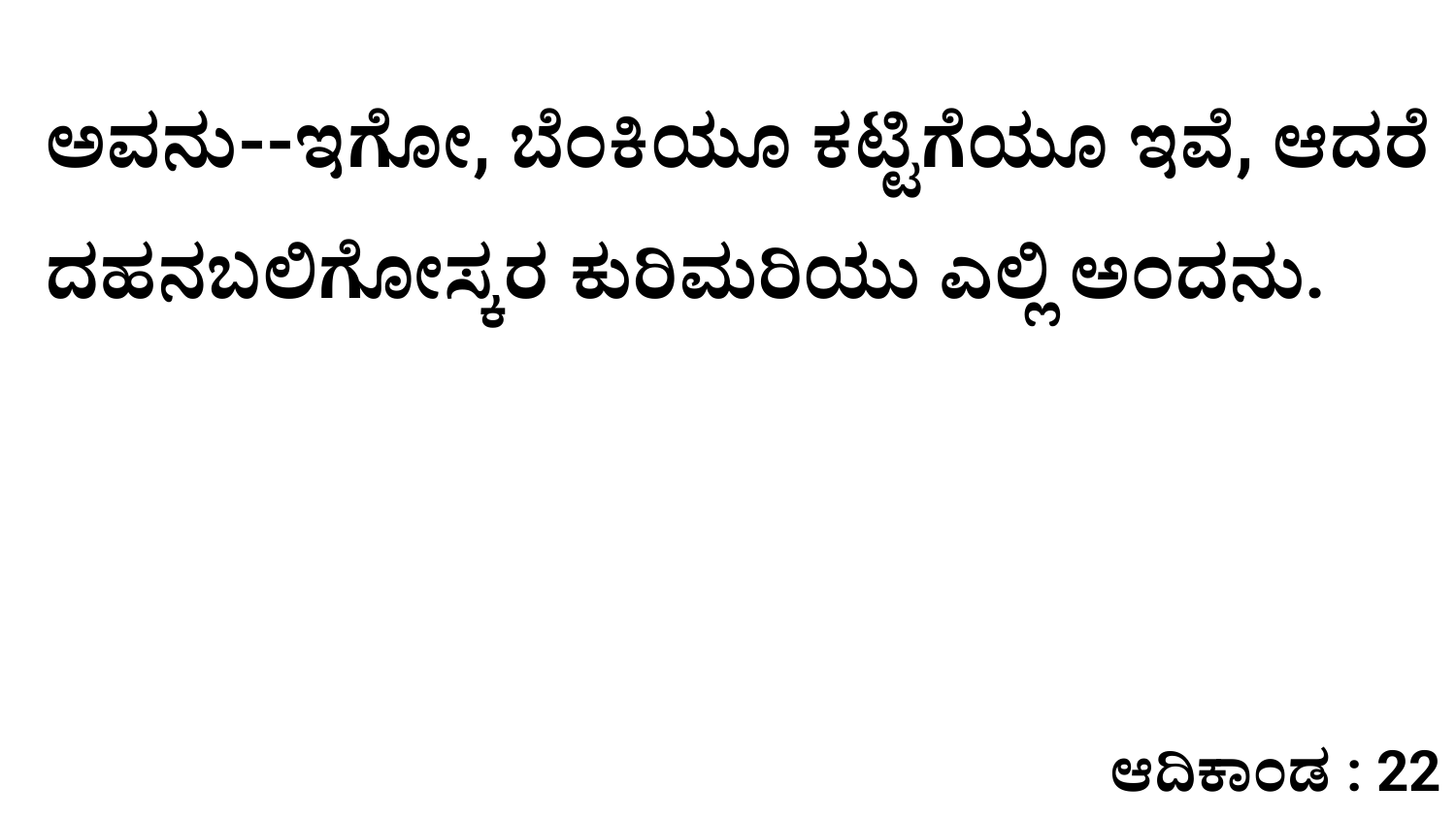

ಅವನು--ಇಗೋ, ಬೆಂಕಿಯೂ ಕಟ್ಟಿಗೆಯೂ ಇವೆ, ಆದರೆ ದಹನಬಲಿಗೋಸ್ಕರ ಕುರಿಮರಿಯು ಎಲ್ಲಿ ಅಂದನು.
ಆದಿಕಾಂಡ : 22